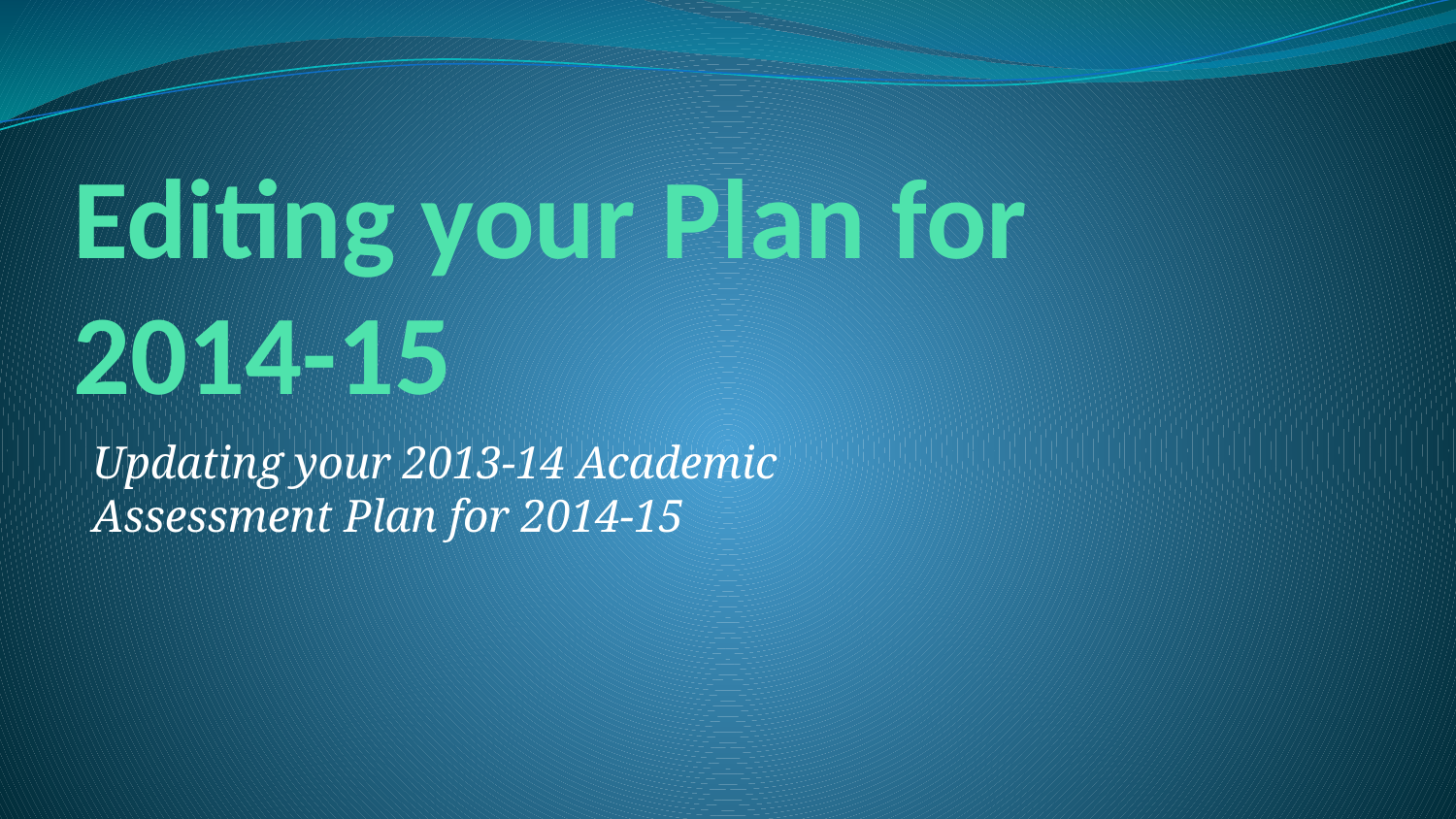

# Editing your Plan for 2014-15
Updating your 2013-14 Academic Assessment Plan for 2014-15